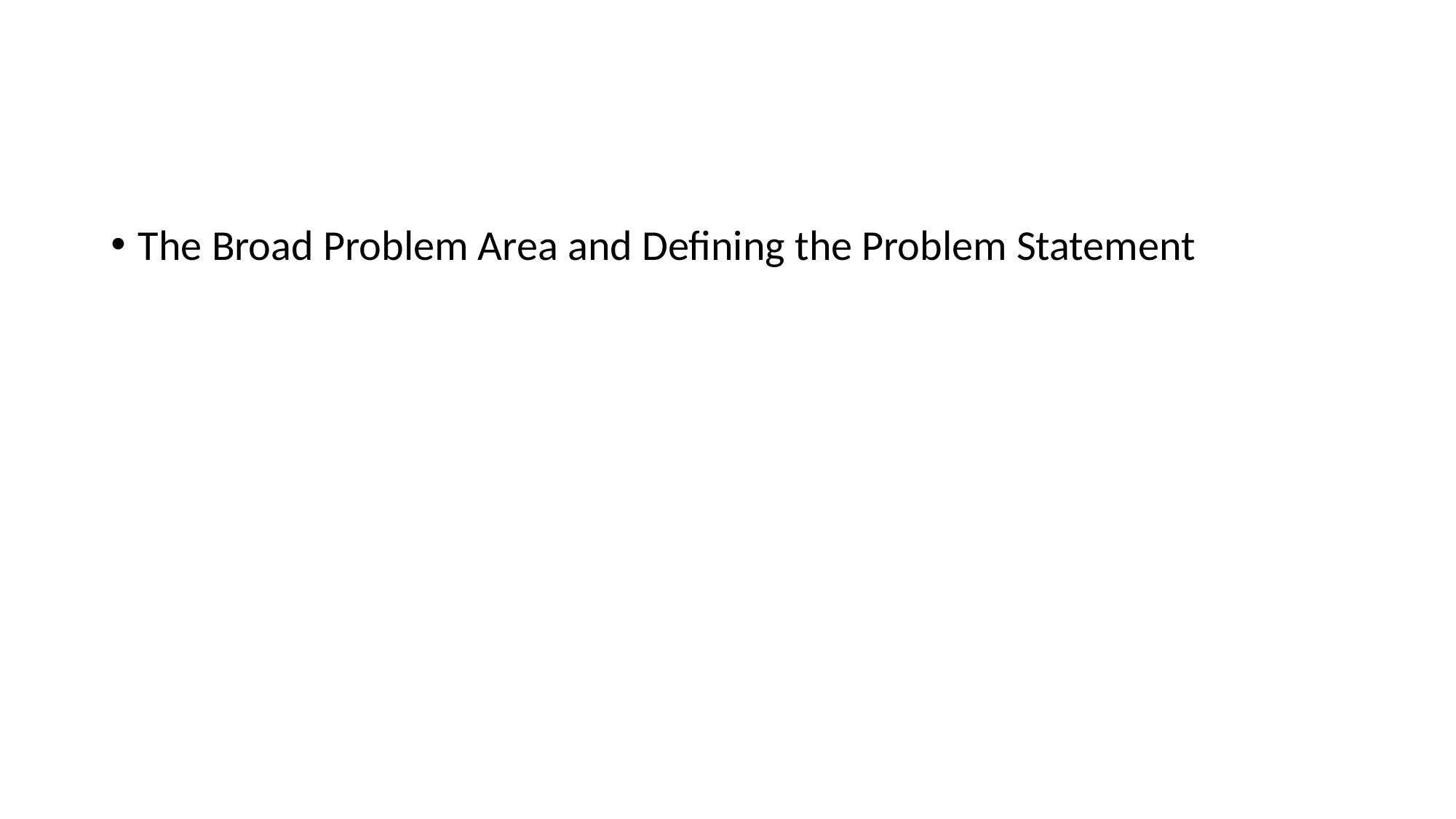

The Broad Problem Area and Defining the Problem Statement